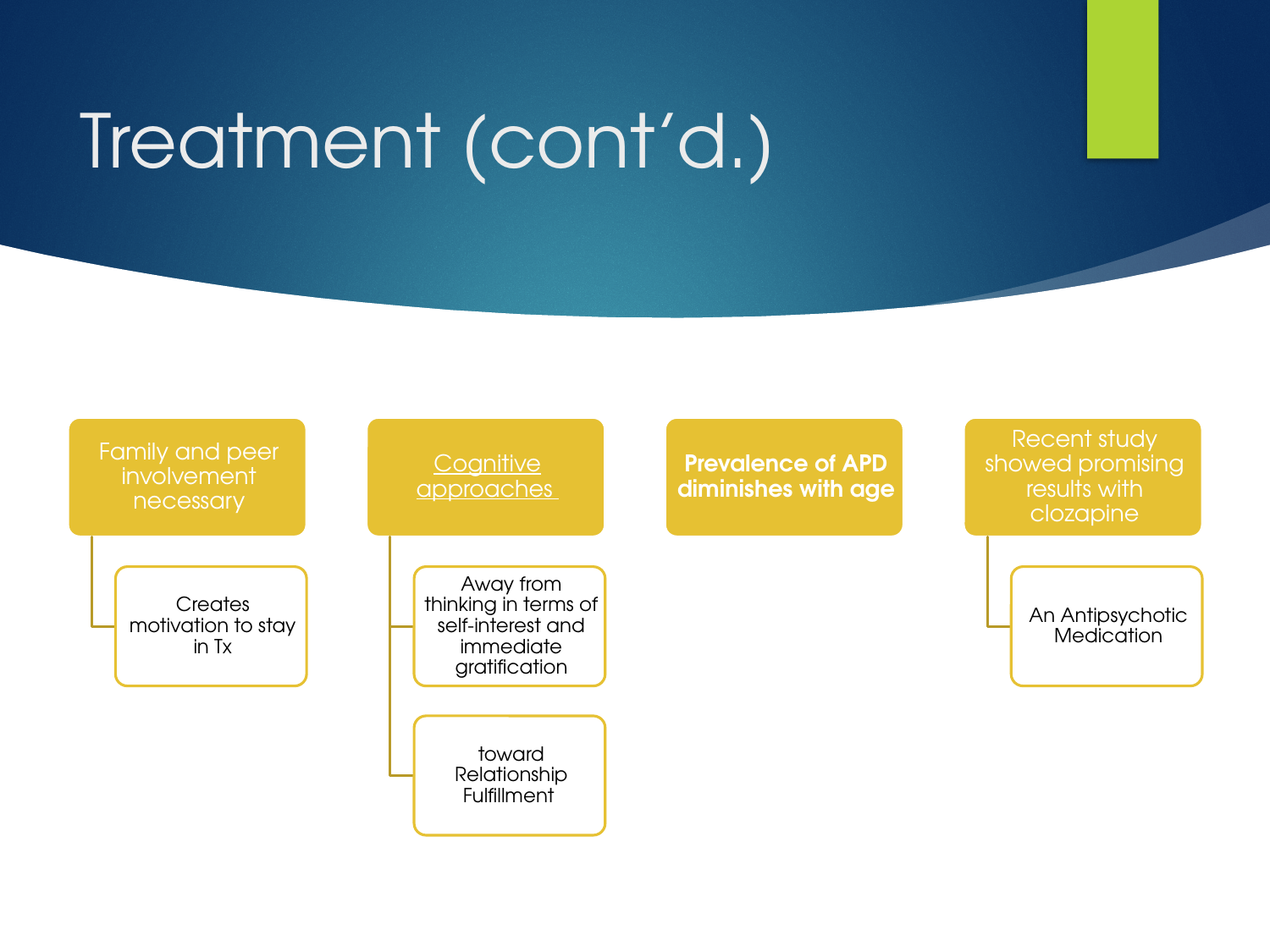

# Treatment (cont’d.)

Family and peer involvement necessary
Creates motivation to stay in Tx
Cognitive approaches
Away from thinking in terms of self-interest and immediate gratification
toward Relationship Fulfillment
Prevalence of APD diminishes with age
Recent study showed promising results with clozapine
An Antipsychotic Medication